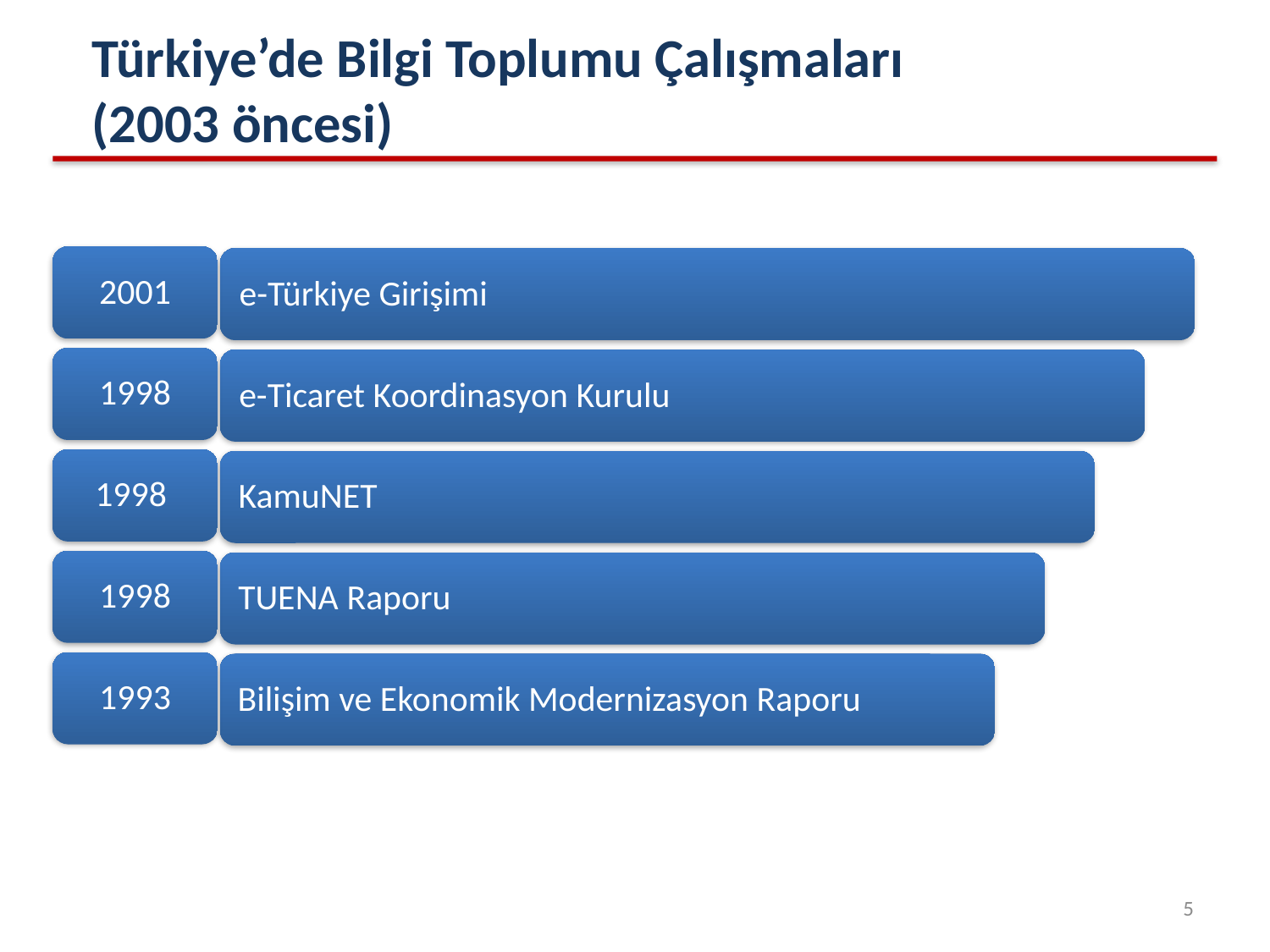

# Türkiye’de Bilgi Toplumu Çalışmaları (2003 öncesi)

2001

e-Türkiye Girişimi

1998

e-Ticaret Koordinasyon Kurulu

1998

KamuNET

1998

TUENA Raporu

1993

Bilişim ve Ekonomik Modernizasyon Raporu
5